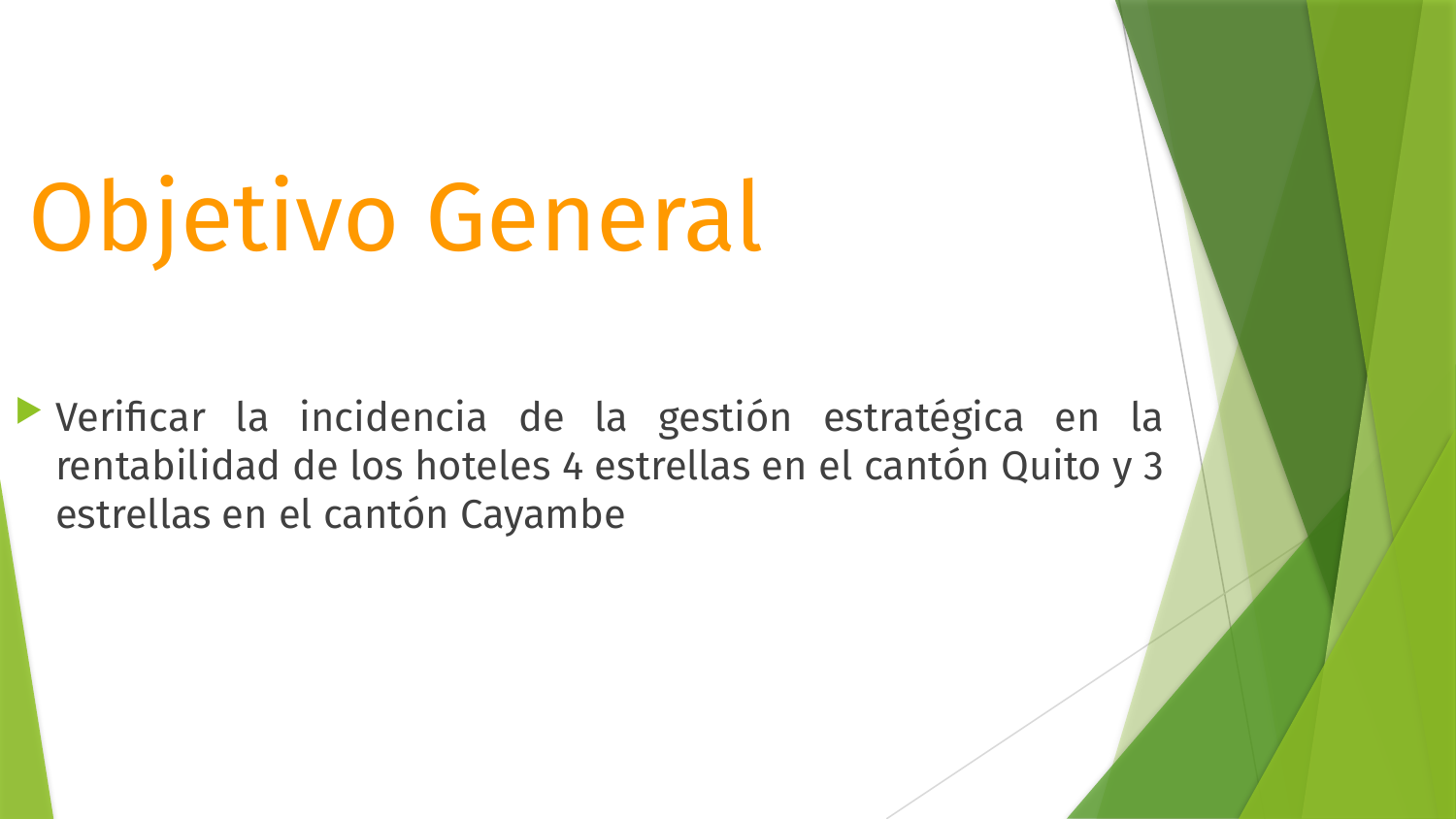

Objetivo General
Verificar la incidencia de la gestión estratégica en la rentabilidad de los hoteles 4 estrellas en el cantón Quito y 3 estrellas en el cantón Cayambe
6